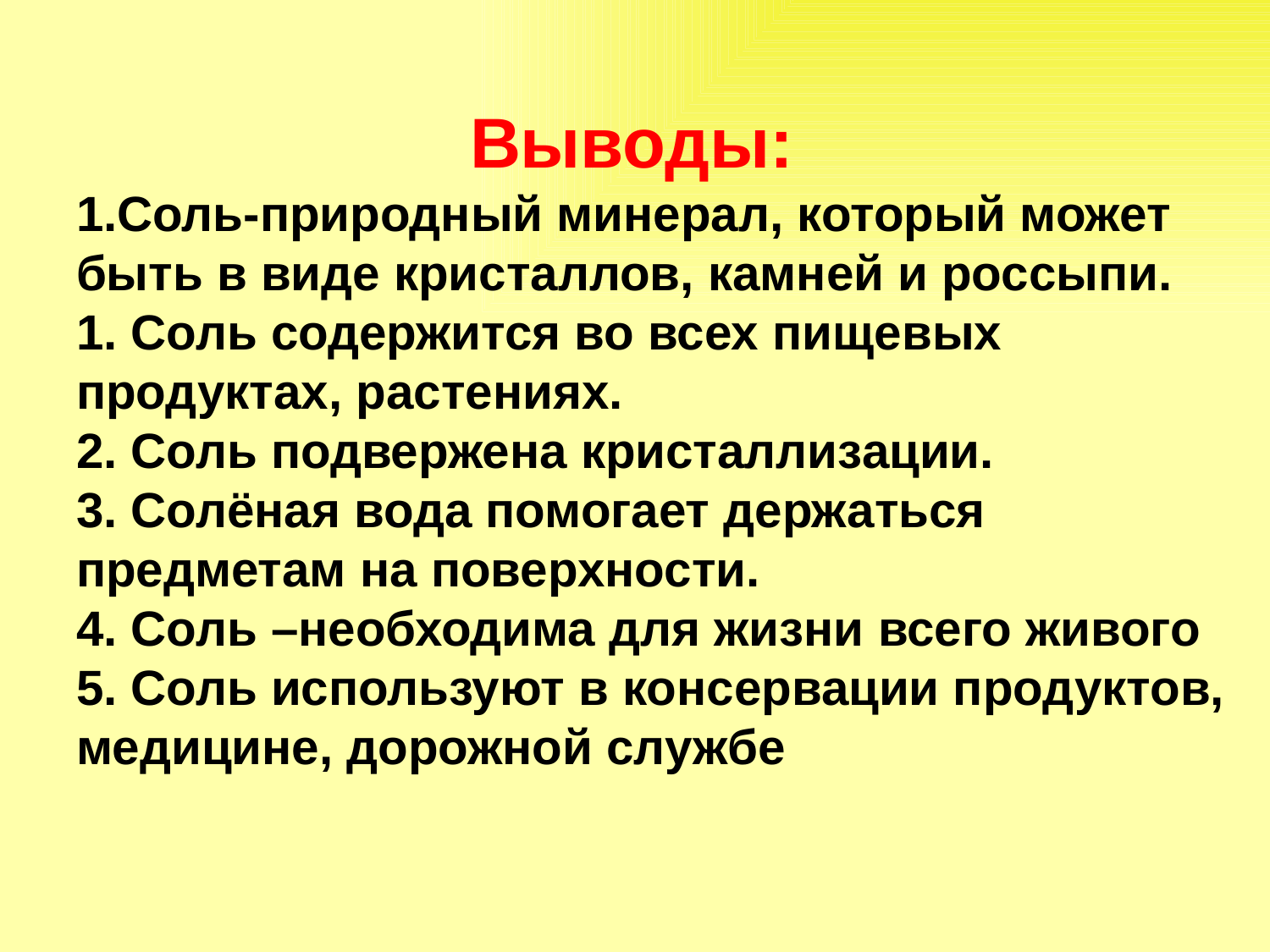

# Выводы: 1.Соль-природный минерал, который может быть в виде кристаллов, камней и россыпи. 1. Соль содержится во всех пищевых продуктах, растениях. 2. Соль подвержена кристаллизации. 3. Солёная вода помогает держаться предметам на поверхности. 4. Соль –необходима для жизни всего живого 5. Соль используют в консервации продуктов, медицине, дорожной службе